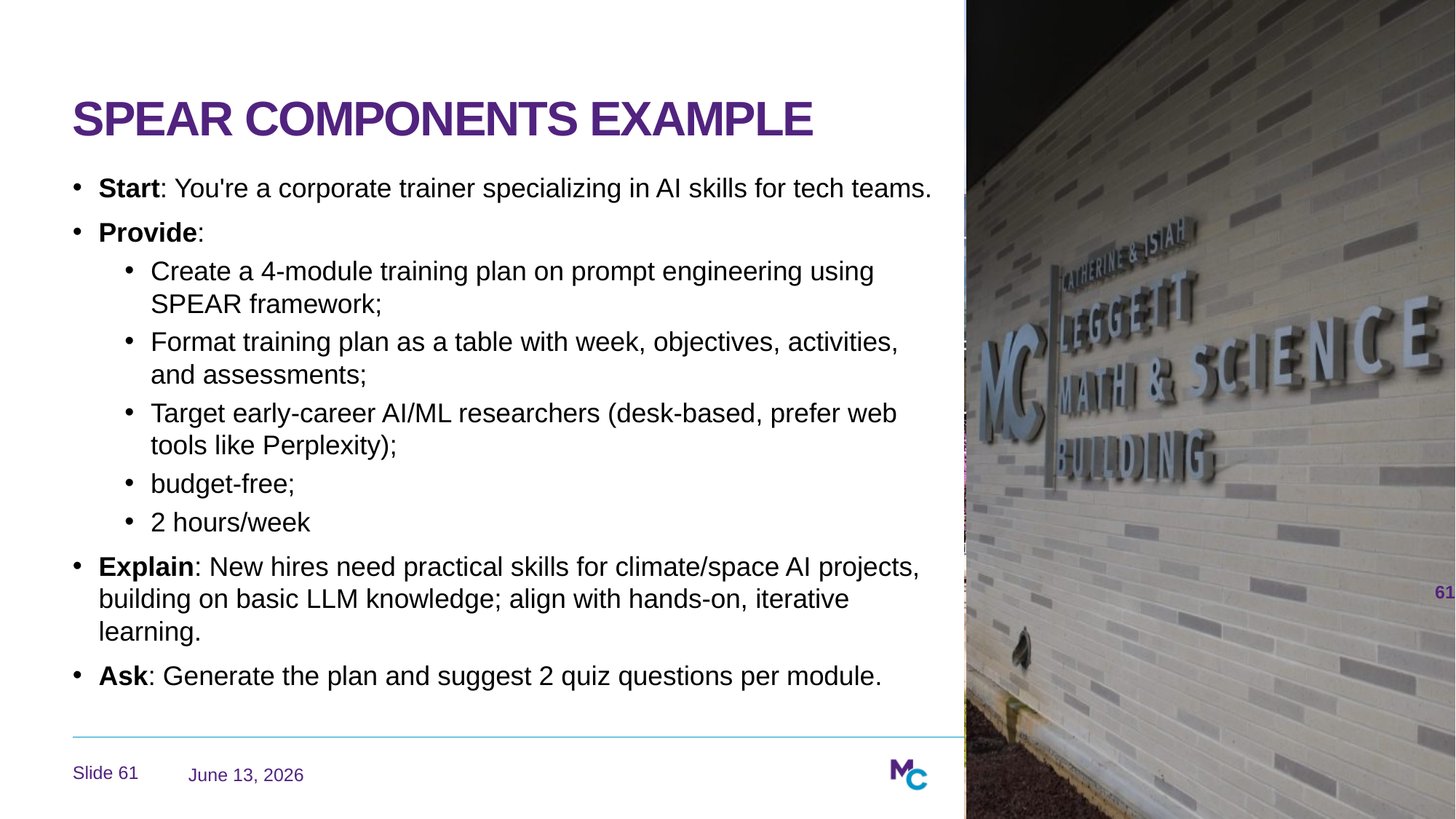

# SPEAR Components Example
Start: You're a corporate trainer specializing in AI skills for tech teams.
Provide:
Create a 4-module training plan on prompt engineering using SPEAR framework;
Format training plan as a table with week, objectives, activities, and assessments;
Target early-career AI/ML researchers (desk-based, prefer web tools like Perplexity);
budget-free;
2 hours/week
Explain: New hires need practical skills for climate/space AI projects, building on basic LLM knowledge; align with hands-on, iterative learning.
Ask: Generate the plan and suggest 2 quiz questions per module.
61
June 13, 2026